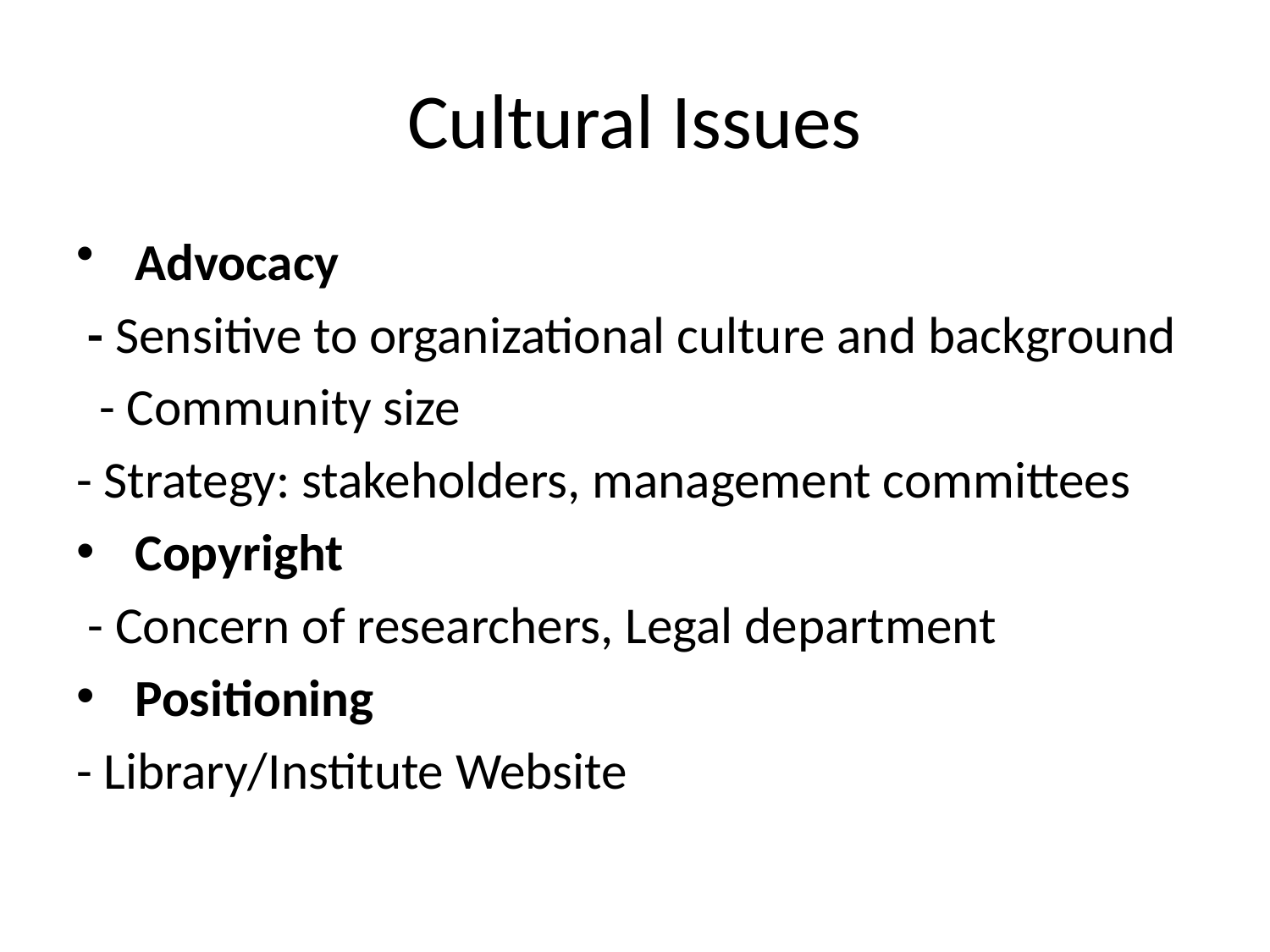

# Cultural Issues
 Advocacy
 - Sensitive to organizational culture and background
  - Community size
- Strategy: stakeholders, management committees
 Copyright
 - Concern of researchers, Legal department
 Positioning
- Library/Institute Website